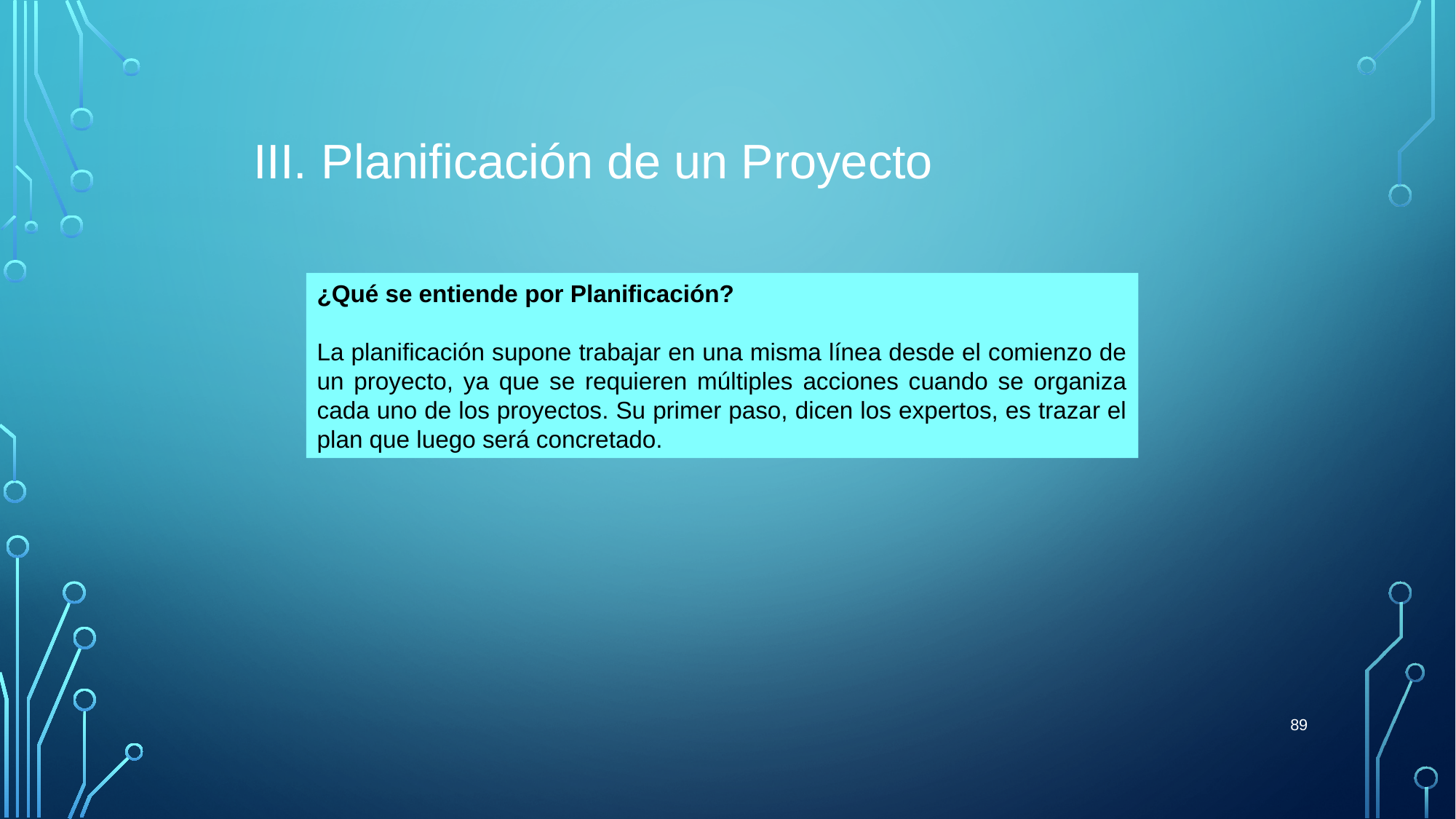

Planificación de un Proyecto
¿Qué se entiende por Planificación?

La planificación supone trabajar en una misma línea desde el comienzo de un proyecto, ya que se requieren múltiples acciones cuando se organiza cada uno de los proyectos. Su primer paso, dicen los expertos, es trazar el plan que luego será concretado.
89